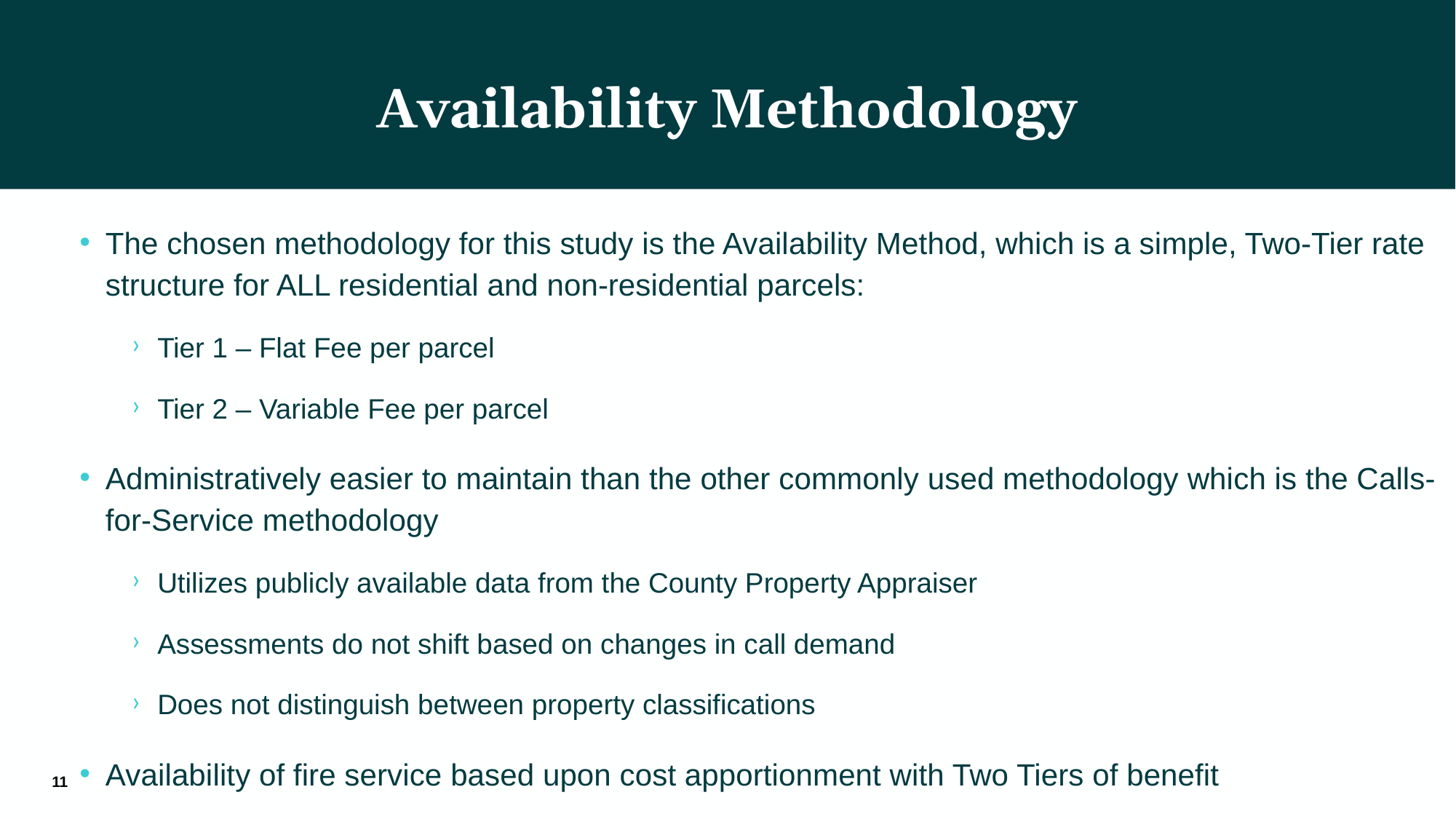

# Availability Methodology
The chosen methodology for this study is the Availability Method, which is a simple, Two-Tier rate structure for ALL residential and non-residential parcels:
Tier 1 – Flat Fee per parcel
Tier 2 – Variable Fee per parcel
Administratively easier to maintain than the other commonly used methodology which is the Calls-for-Service methodology
Utilizes publicly available data from the County Property Appraiser
Assessments do not shift based on changes in call demand
Does not distinguish between property classifications
Availability of fire service based upon cost apportionment with Two Tiers of benefit
11